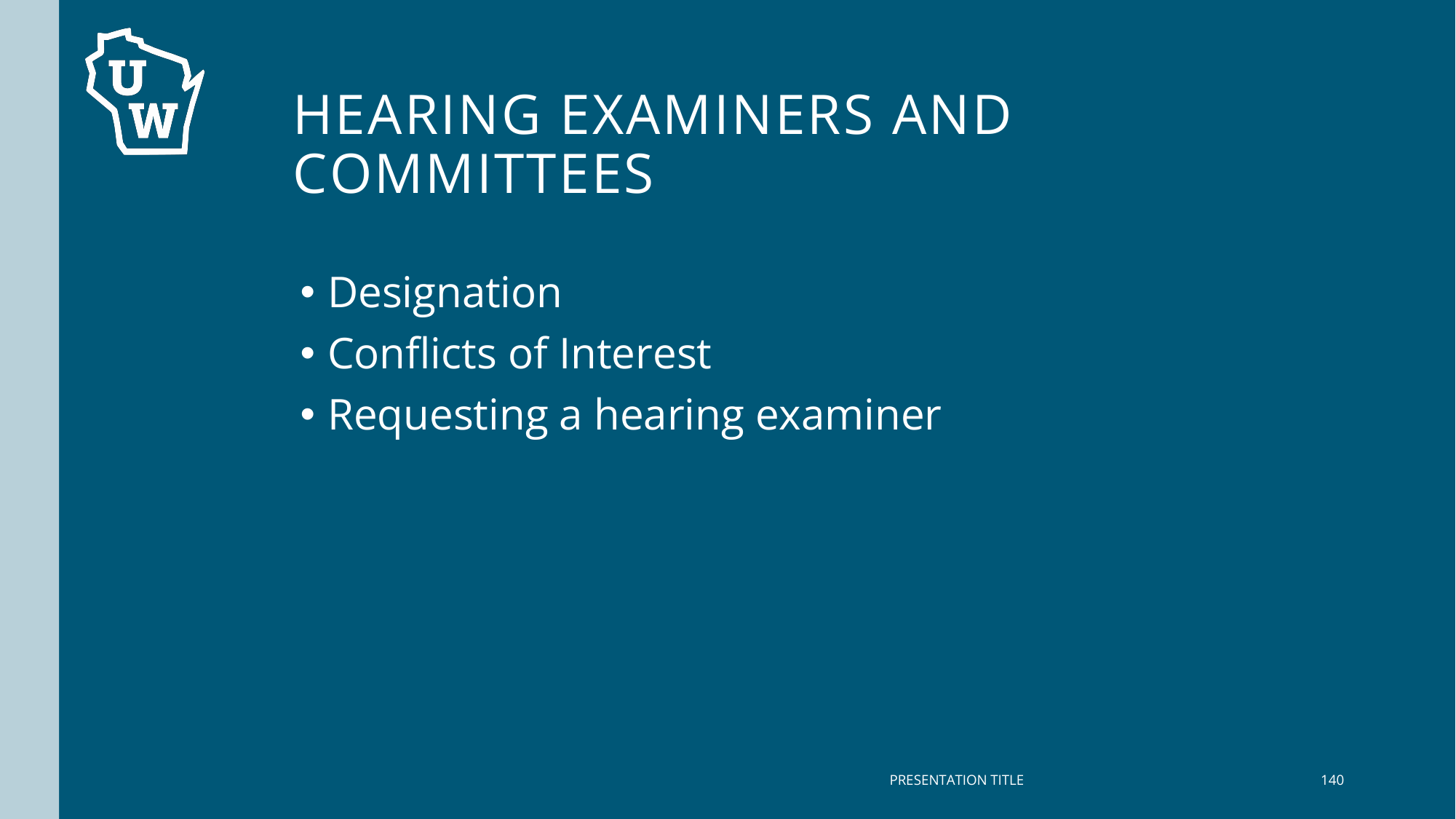

# Hearing Examiners and COmmittees
Designation
Conflicts of Interest
Requesting a hearing examiner
PRESENTATION TITLE
140